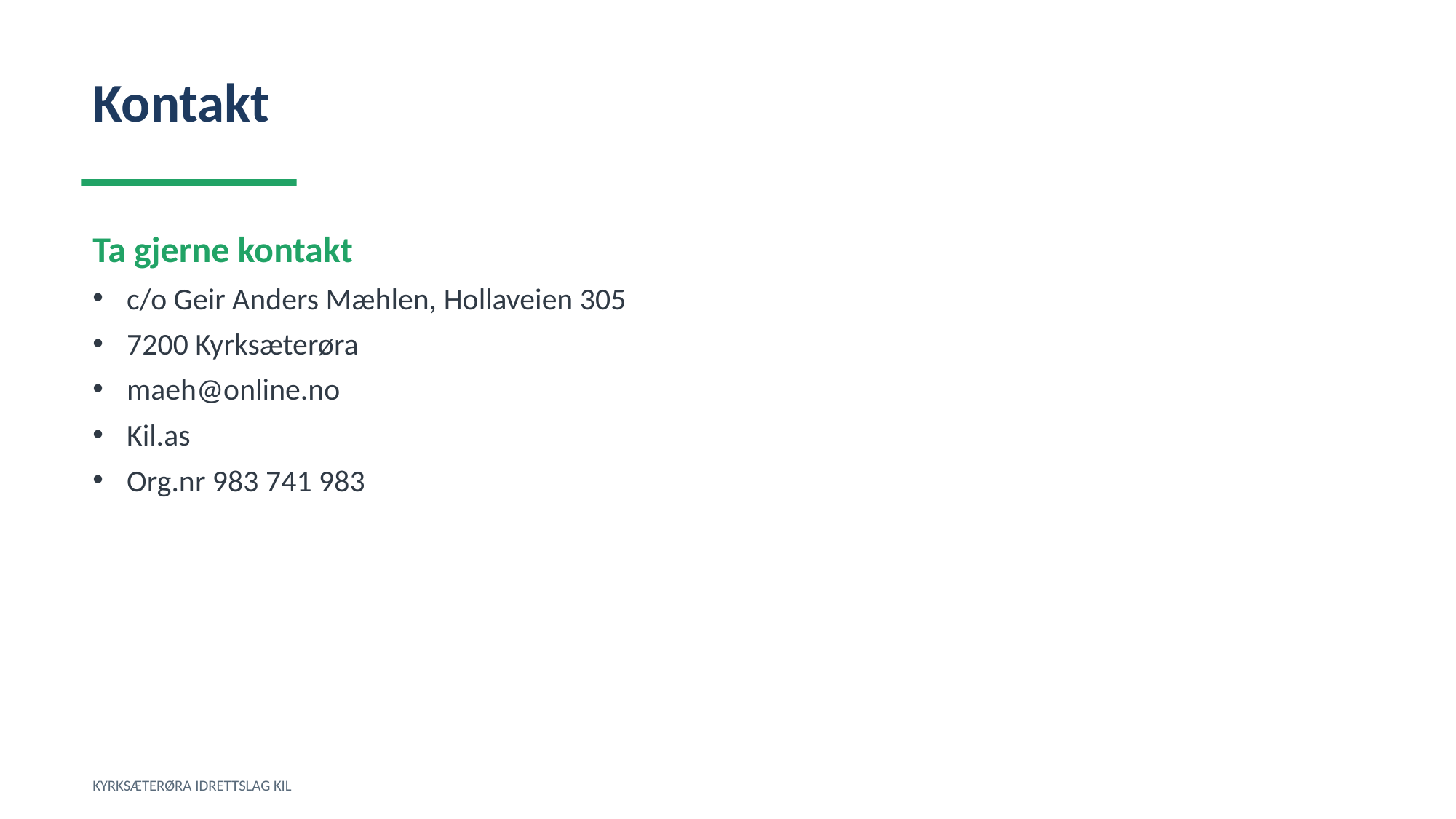

Kontakt

Ta gjerne kontakt
c/o Geir Anders Mæhlen, Hollaveien 305
7200 Kyrksæterøra
maeh@online.no
Kil.as
Org.nr 983 741 983
KYRKSÆTERØRA IDRETTSLAG KIL